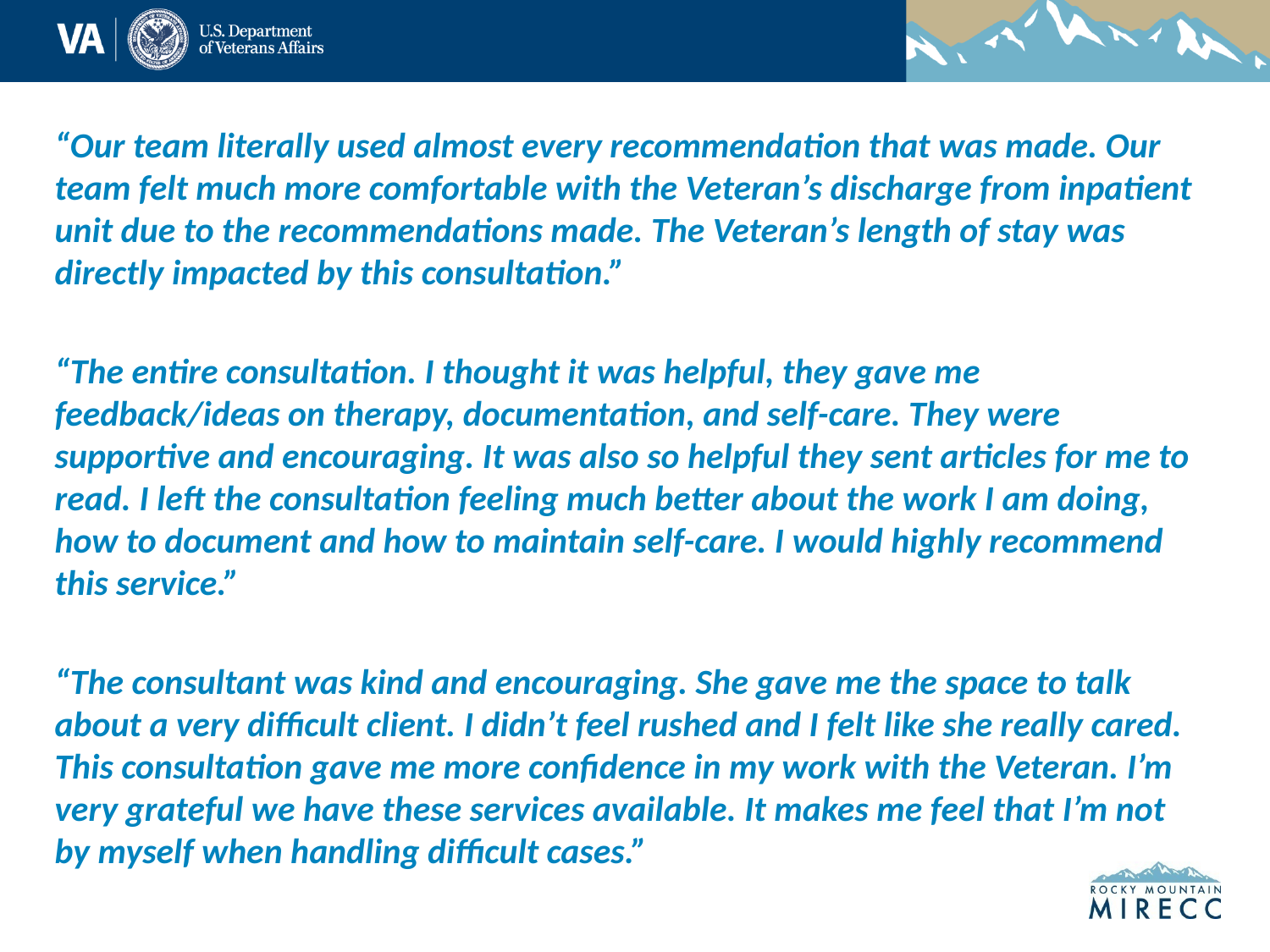

“Our team literally used almost every recommendation that was made. Our team felt much more comfortable with the Veteran’s discharge from inpatient unit due to the recommendations made. The Veteran’s length of stay was directly impacted by this consultation.”

“The entire consultation. I thought it was helpful, they gave me feedback/ideas on therapy, documentation, and self-care. They were supportive and encouraging. It was also so helpful they sent articles for me to read. I left the consultation feeling much better about the work I am doing, how to document and how to maintain self-care. I would highly recommend this service.”

“The consultant was kind and encouraging. She gave me the space to talk about a very difficult client. I didn’t feel rushed and I felt like she really cared. This consultation gave me more confidence in my work with the Veteran. I’m very grateful we have these services available. It makes me feel that I’m not by myself when handling difficult cases.”